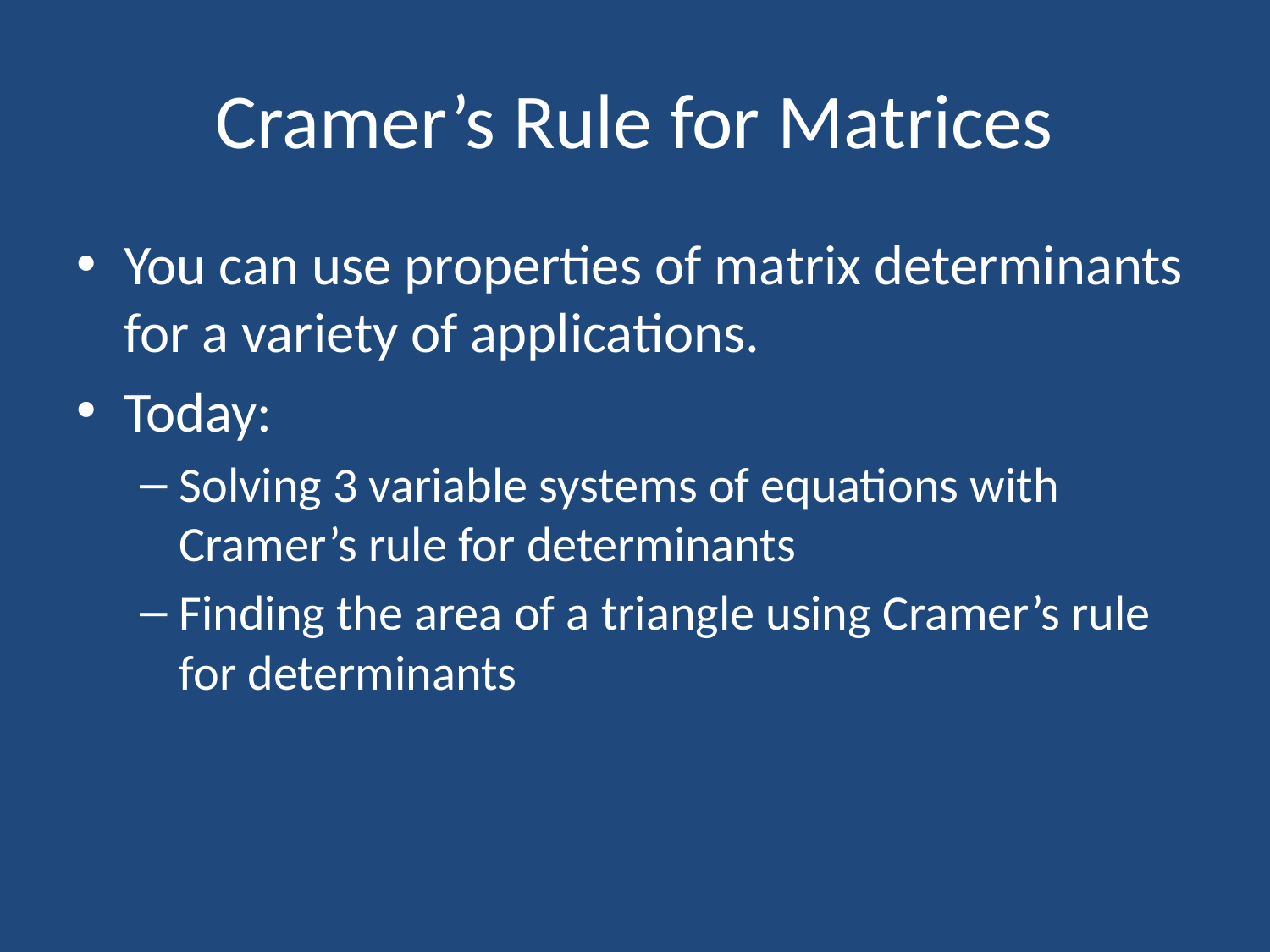

# Cramer’s Rule for Matrices
You can use properties of matrix determinants for a variety of applications.
Today:
Solving 3 variable systems of equations with Cramer’s rule for determinants
Finding the area of a triangle using Cramer’s rule for determinants